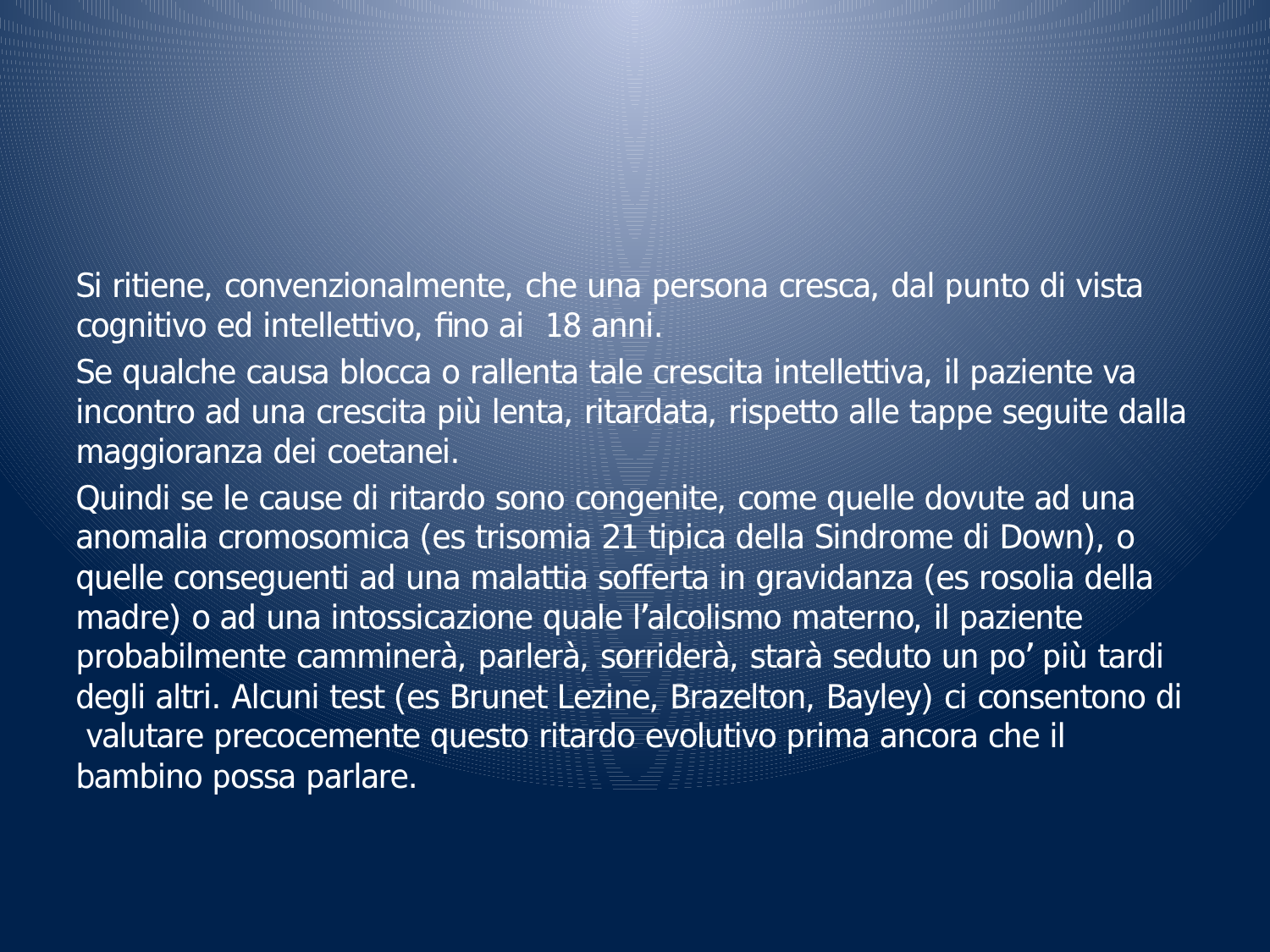

#
Si ritiene, convenzionalmente, che una persona cresca, dal punto di vista cognitivo ed intellettivo, fino ai  18 anni.
Se qualche causa blocca o rallenta tale crescita intellettiva, il paziente va incontro ad una crescita più lenta, ritardata, rispetto alle tappe seguite dalla maggioranza dei coetanei.
Quindi se le cause di ritardo sono congenite, come quelle dovute ad una anomalia cromosomica (es trisomia 21 tipica della Sindrome di Down), o quelle conseguenti ad una malattia sofferta in gravidanza (es rosolia della madre) o ad una intossicazione quale l’alcolismo materno, il paziente probabilmente camminerà, parlerà, sorriderà, starà seduto un po’ più tardi degli altri. Alcuni test (es Brunet Lezine, Brazelton, Bayley) ci consentono di  valutare precocemente questo ritardo evolutivo prima ancora che il bambino possa parlare.